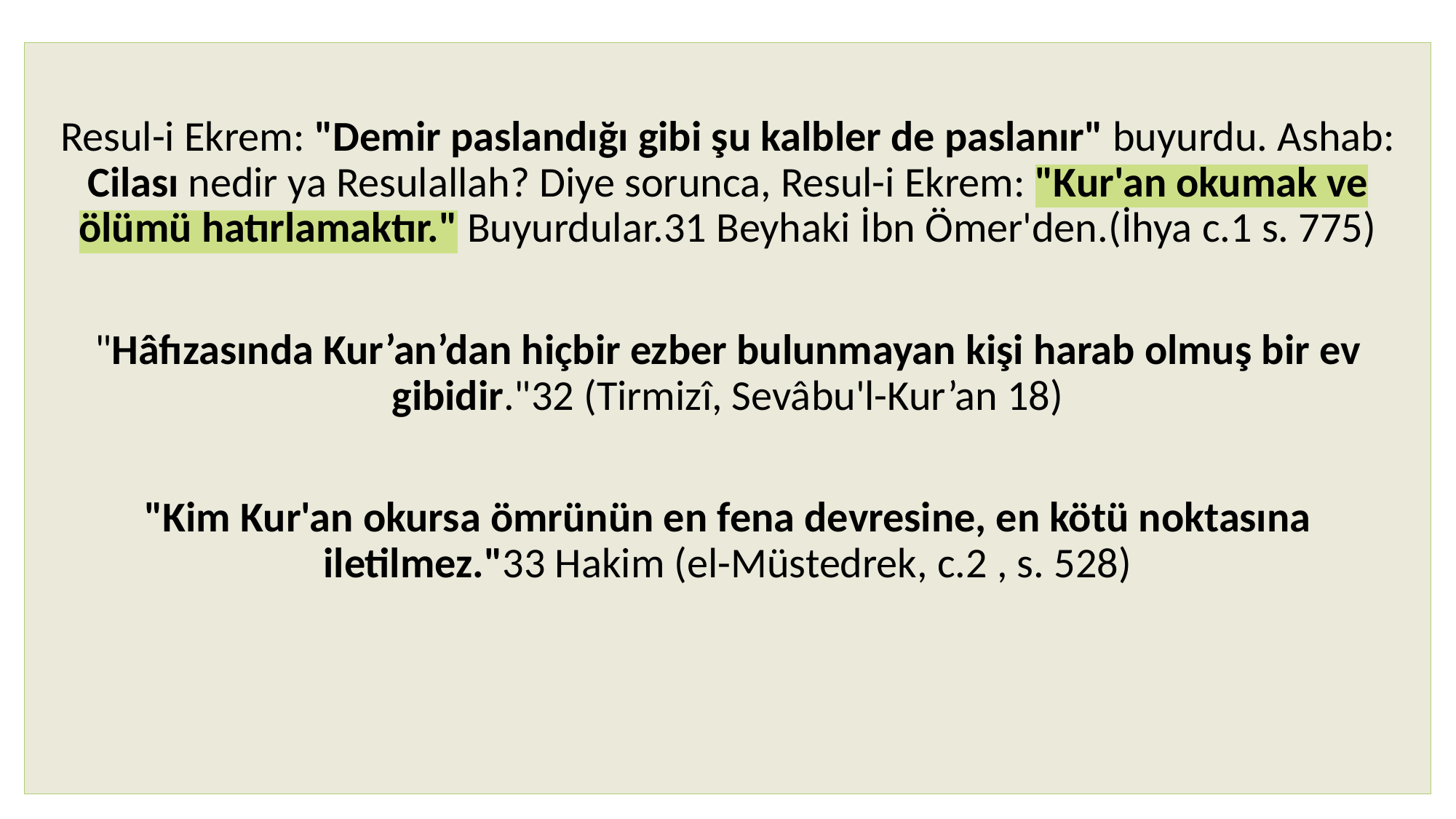

#

Resul-i Ekrem: "Demir paslandığı gibi şu kalbler de paslanır" buyurdu. Ashab: Cilası nedir ya Resulallah? Diye sorunca, Resul-i Ekrem: "Kur'an okumak ve ölümü hatırlamaktır." Buyurdular.31 Beyhaki İbn Ömer'den.(İhya c.1 s. 775)

"Hâfızasında Kur’an’dan hiçbir ezber bulunmayan kişi harab olmuş bir ev gibidir."32 (Tirmizî, Sevâbu'l-Kur’an 18)

"Kim Kur'an okursa ömrünün en fena devresine, en kötü noktasına iletilmez."33 Hakim (el-Müstedrek, c.2 , s. 528)